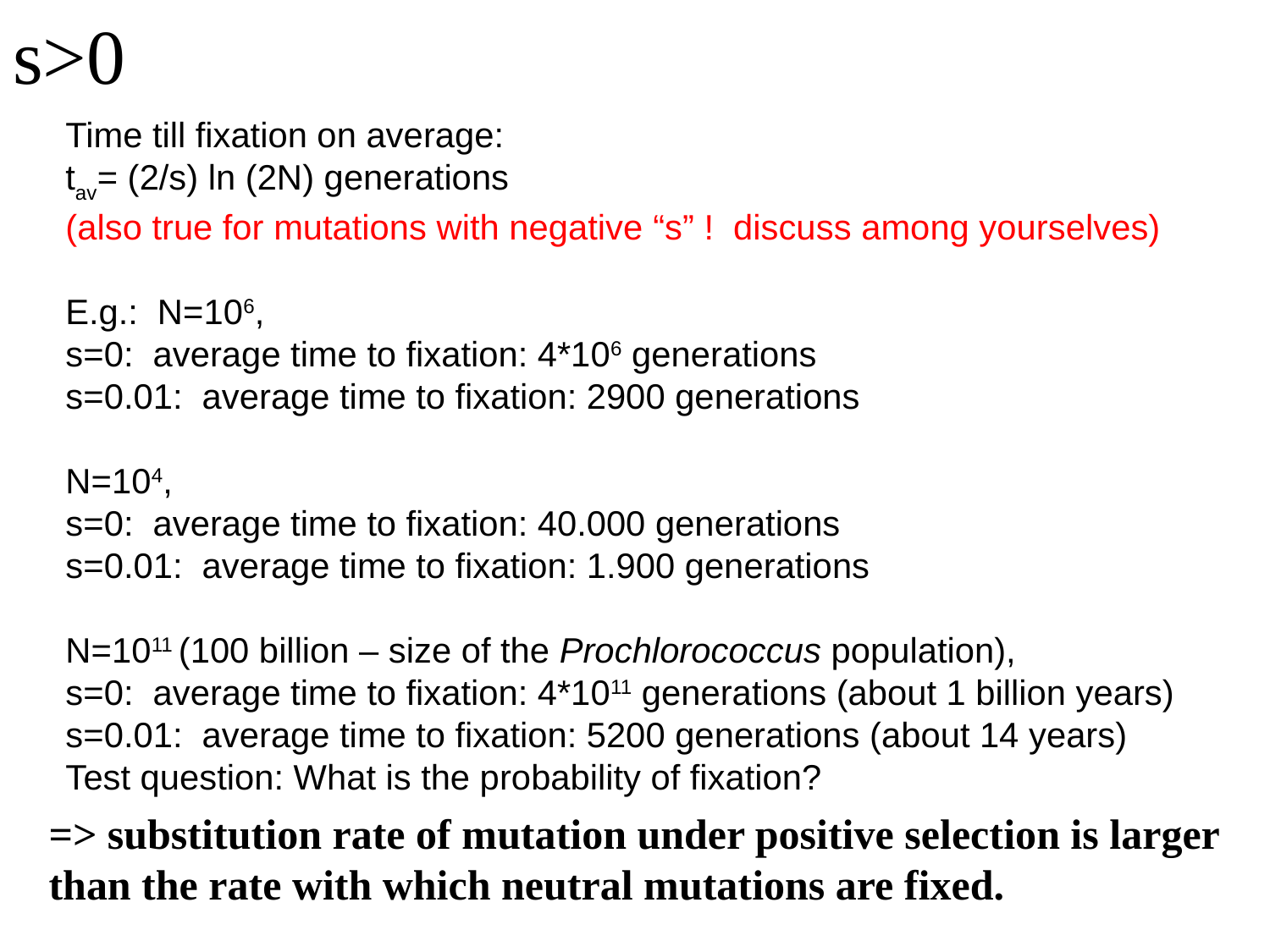

s>0
Time till fixation on average:
tav= (2/s) ln (2N) generations 
(also true for mutations with negative “s” !  discuss among yourselves)

E.g.:  N=106,
s=0:  average time to fixation: 4*106 generations
s=0.01:  average time to fixation: 2900 generations

N=104,
s=0:  average time to fixation: 40.000 generations
s=0.01:  average time to fixation: 1.900 generations

N=1011 (100 billion – size of the Prochlorococcus population),
s=0:  average time to fixation: 4*1011 generations (about 1 billion years)  s=0.01:  average time to fixation: 5200 generations (about 14 years)
Test question: What is the probability of fixation?

=> substitution rate of mutation under positive selection is larger than the rate with which neutral mutations are fixed.